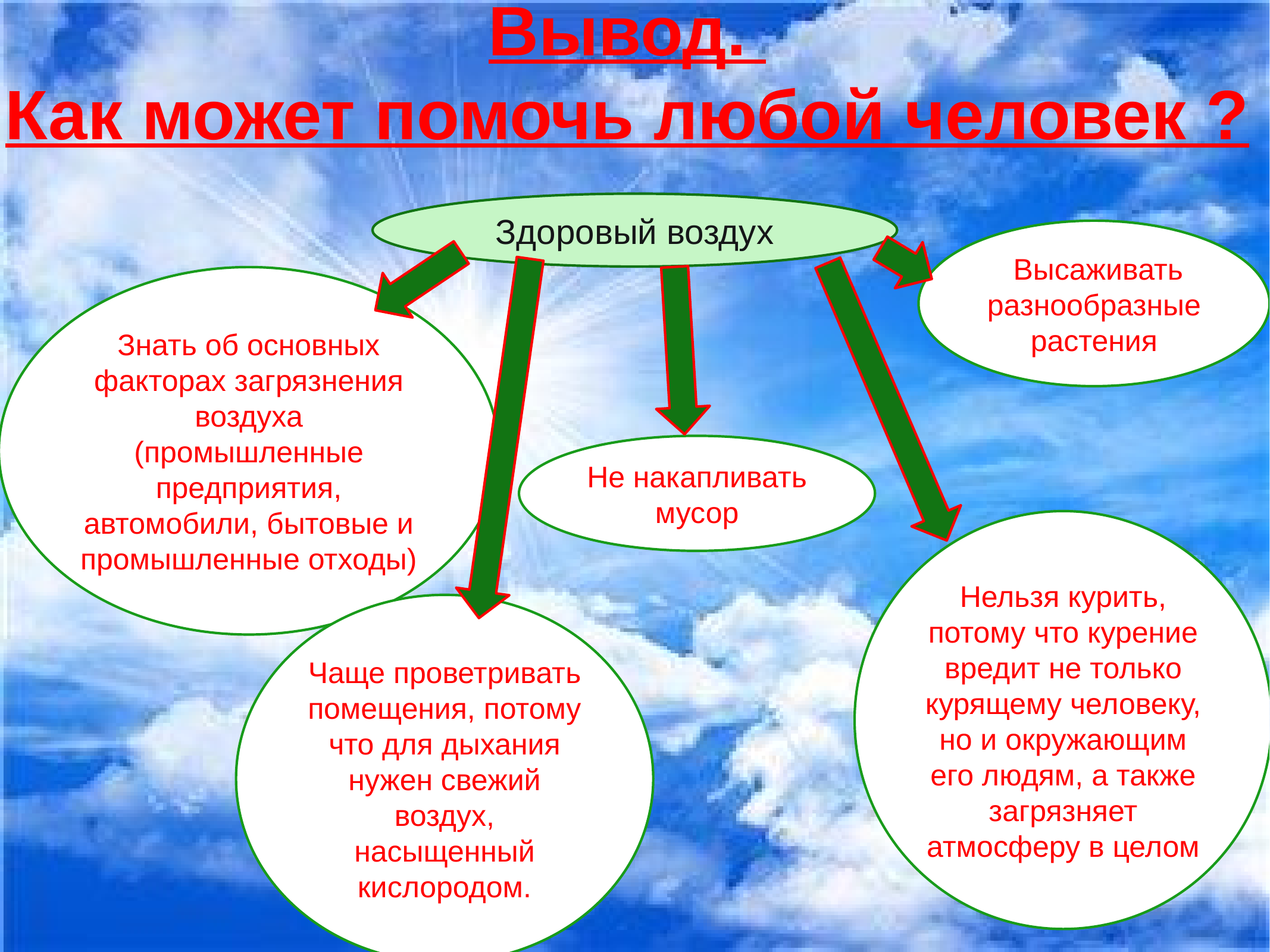

# Вывод. Как может помочь любой человек ?
Здоровый воздух
 Высаживать разнообразные растения

Знать об основных факторах загрязнения воздуха (промышленные предприятия, автомобили, бытовые и промышленные отходы)

Не накапливать мусор
Нельзя курить, потому что курение вредит не только курящему человеку, но и окружающим его людям, а также загрязняет атмосферу в целом
Чаще проветривать помещения, потому что для дыхания нужен свежий воздух, насыщенный кислородом.